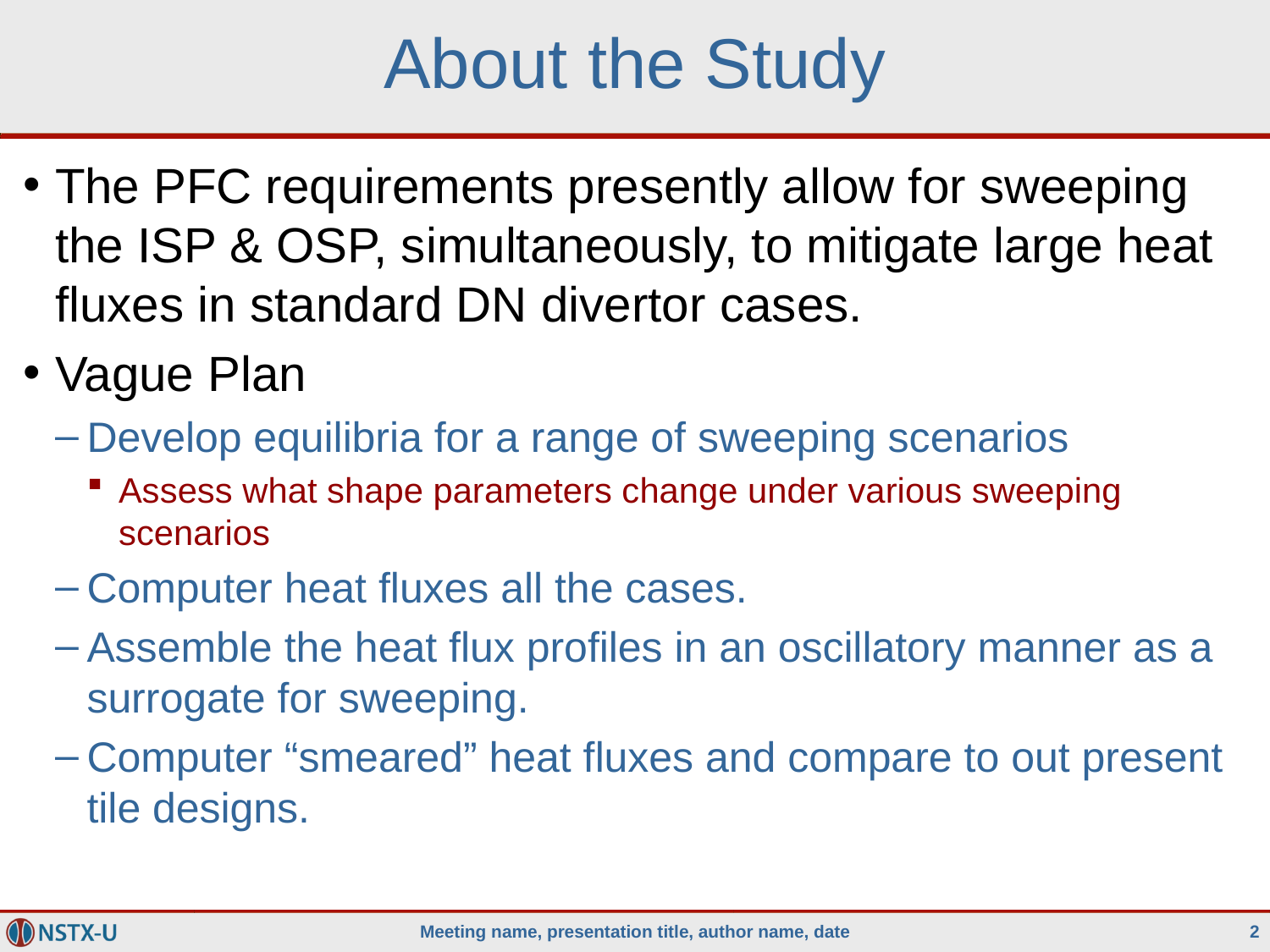

# About the Study
The PFC requirements presently allow for sweeping the ISP & OSP, simultaneously, to mitigate large heat fluxes in standard DN divertor cases.
Vague Plan
Develop equilibria for a range of sweeping scenarios
Assess what shape parameters change under various sweeping scenarios
Computer heat fluxes all the cases.
Assemble the heat flux profiles in an oscillatory manner as a surrogate for sweeping.
Computer “smeared” heat fluxes and compare to out present tile designs.